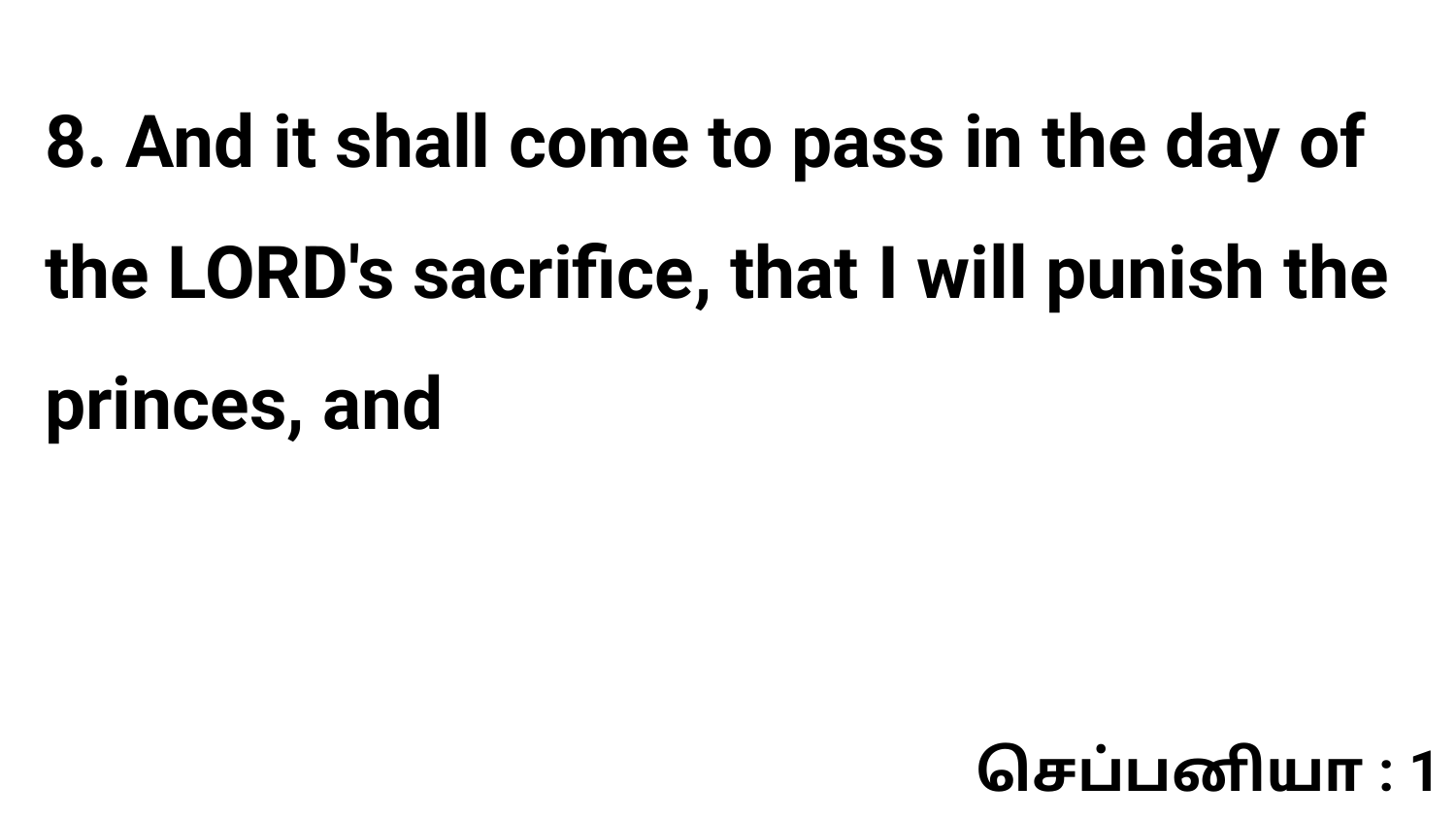

8. And it shall come to pass in the day of the LORD's sacrifice, that I will punish the princes, and
செப்பனியா : 1